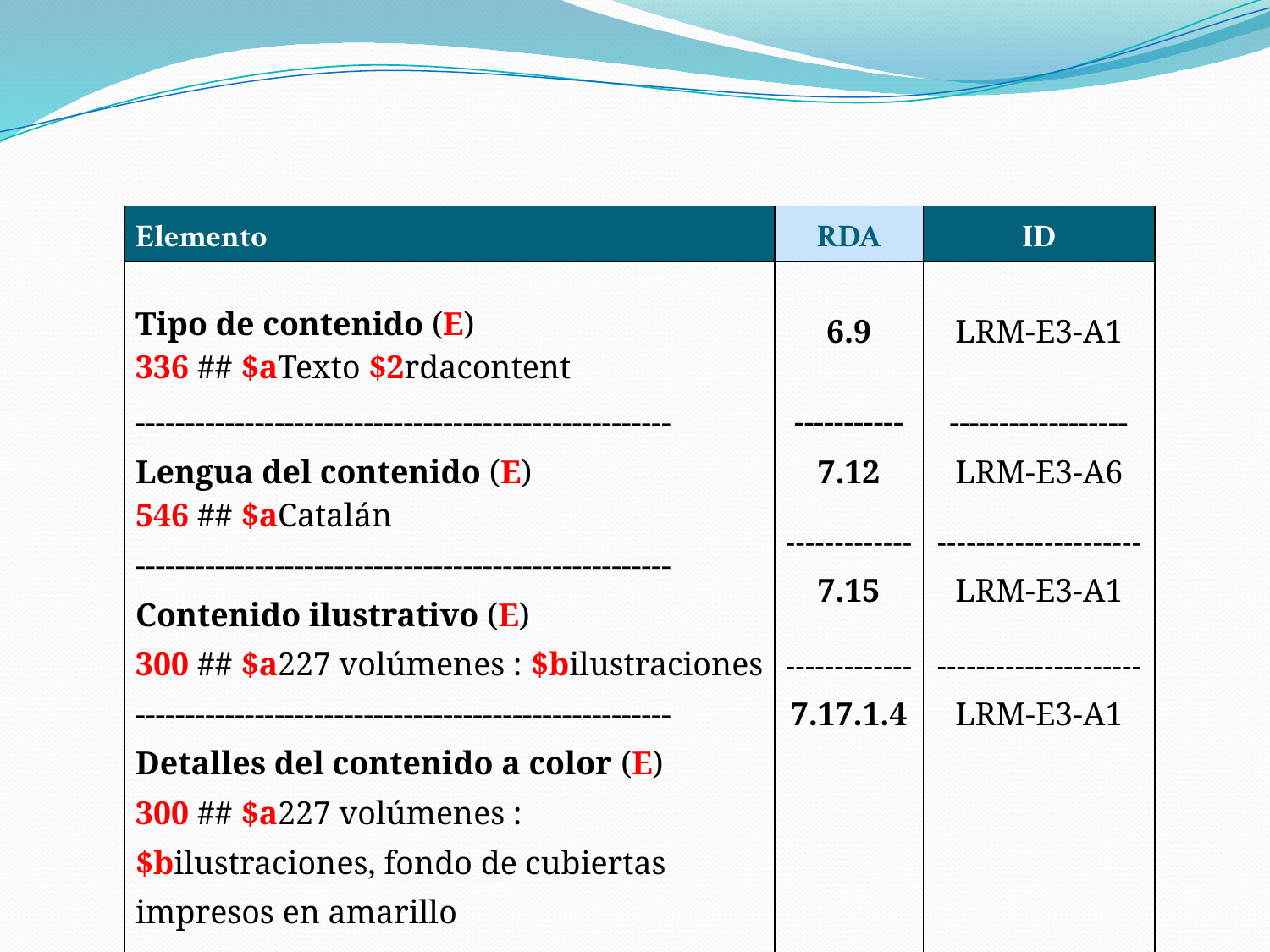

| Elemento | RDA | ID |
| --- | --- | --- |
| Tipo de contenido (E) 336 ## $aTexto $2rdacontent | 6.9 | LRM-E3-A1 |
| ------------------------------------------------------ Lengua del contenido (E) 546 ## $aCatalán ------------------------------------------------------ Contenido ilustrativo (E) 300 ## $a227 volúmenes : $bilustraciones ------------------------------------------------------ Detalles del contenido a color (E) 300 ## $a227 volúmenes : $bilustraciones, fondo de cubiertas impresos en amarillo | ----------- 7.12 ------------- 7.15 ------------- 7.17.1.4 | ------------------ LRM-E3-A6 --------------------- LRM-E3-A1 --------------------- LRM-E3-A1 |